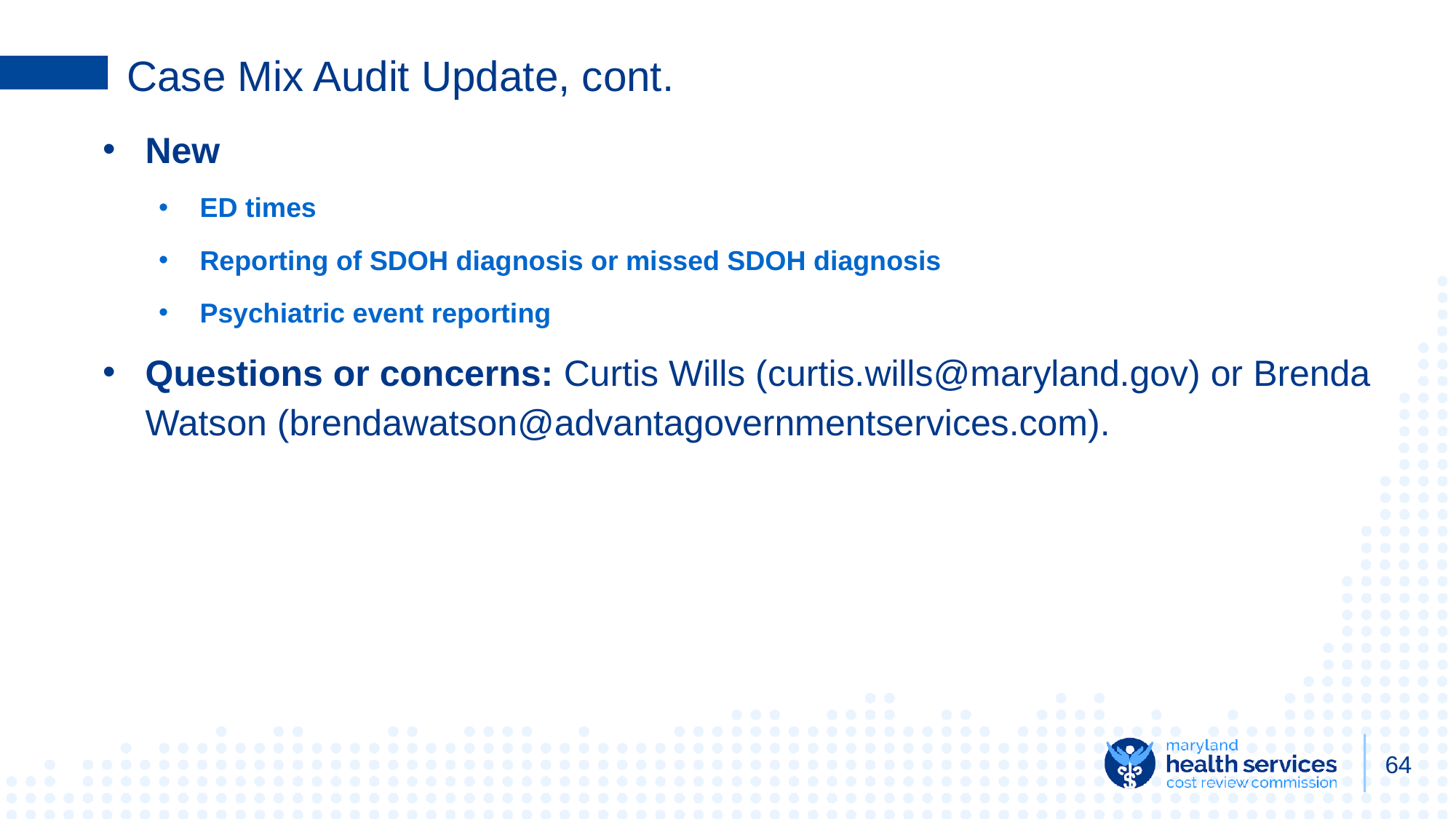

# Case Mix Audit Update, cont.
New
ED times
Reporting of SDOH diagnosis or missed SDOH diagnosis
Psychiatric event reporting
Questions or concerns: Curtis Wills (curtis.wills@maryland.gov) or Brenda Watson (brendawatson@advantagovernmentservices.com).

64